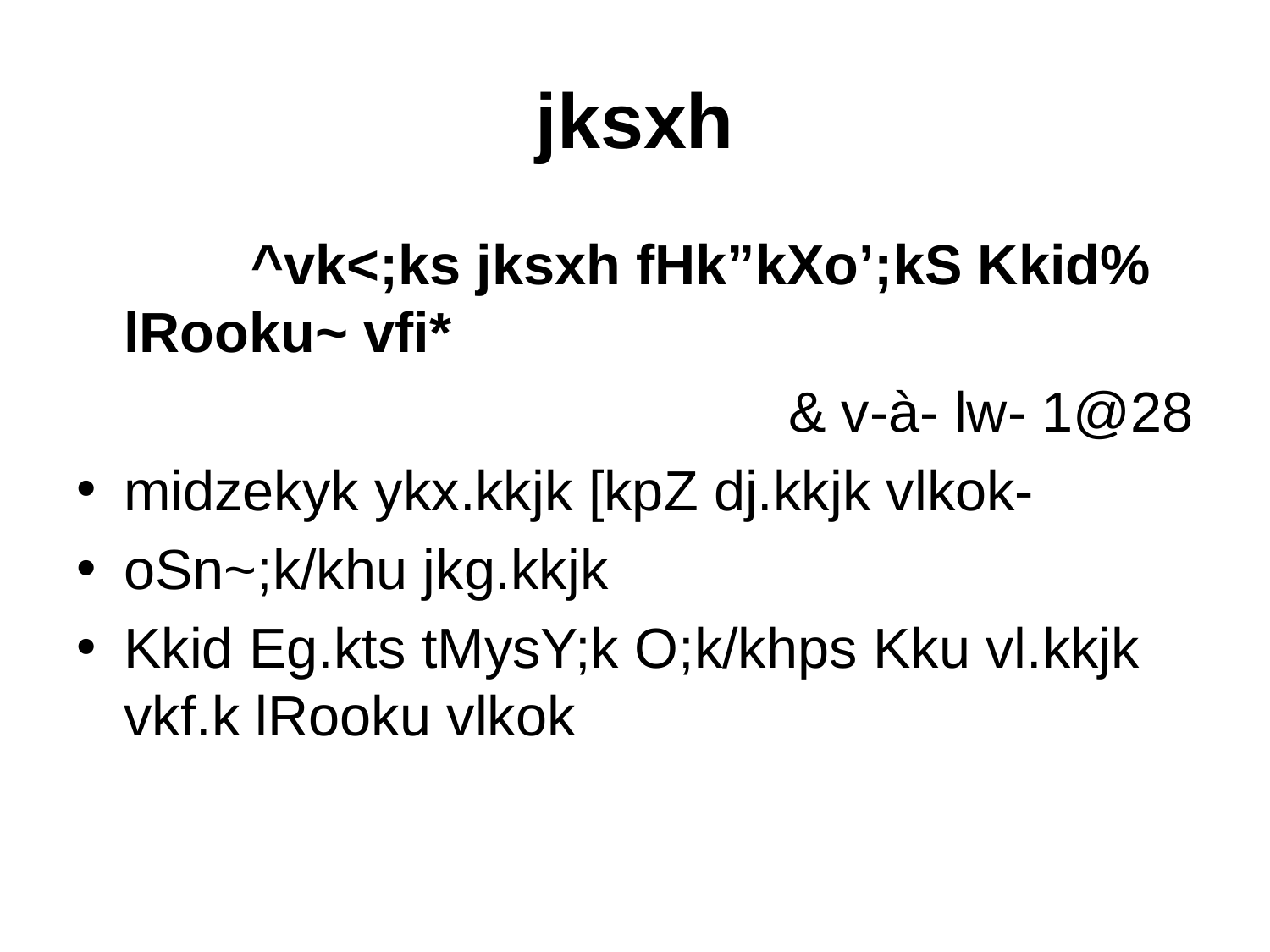

# jksxh
		^vk<;ks jksxh fHk”kXo’;kS Kkid% lRooku~ vfi*
& v-à- lw- 1@28
midzekyk ykx.kkjk [kpZ dj.kkjk vlkok-
oSn~;k/khu jkg.kkjk
Kkid Eg.kts tMysY;k O;k/khps Kku vl.kkjk vkf.k lRooku vlkok